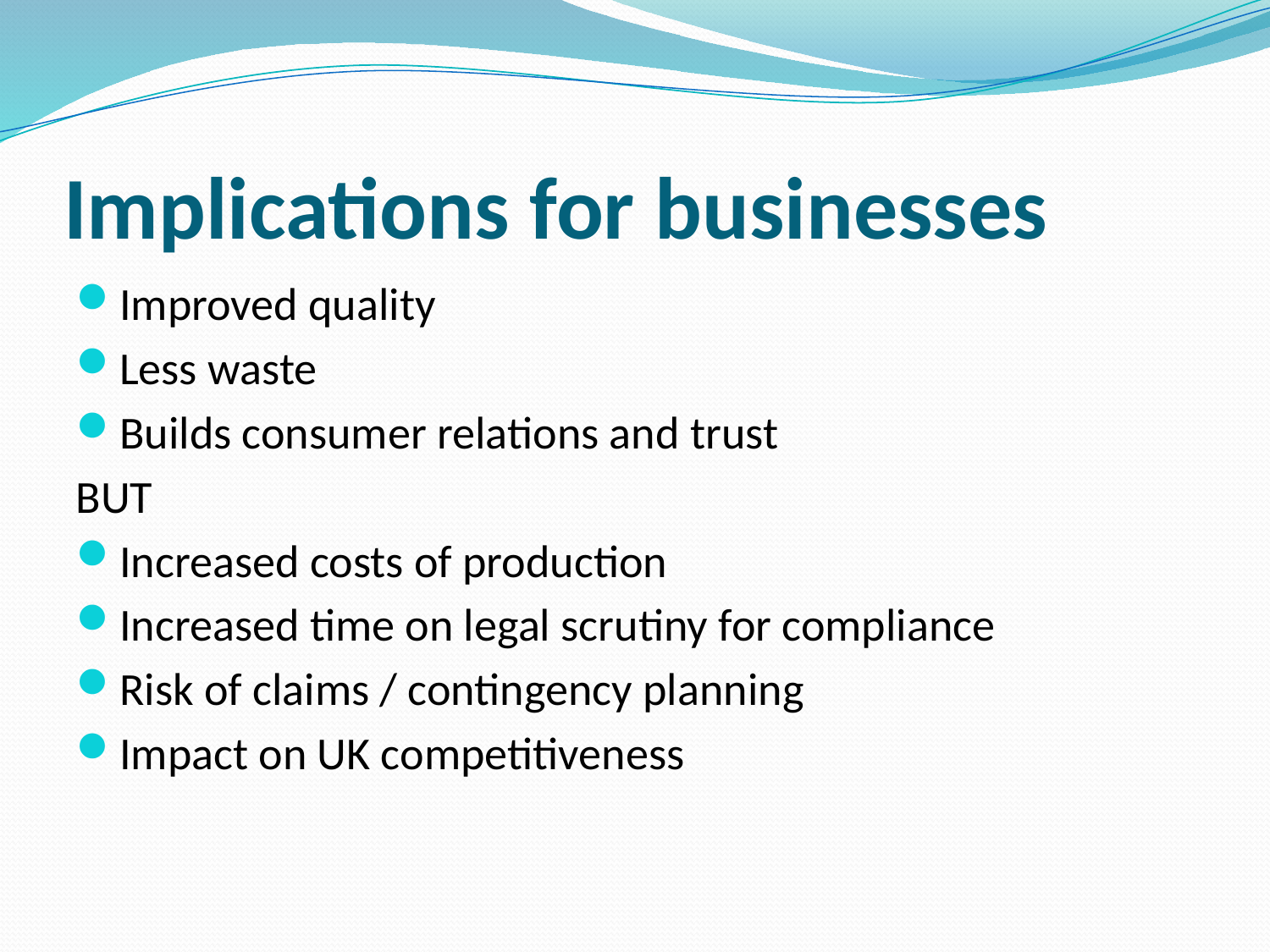

# Implications for businesses
Improved quality
Less waste
Builds consumer relations and trust
BUT
Increased costs of production
Increased time on legal scrutiny for compliance
Risk of claims / contingency planning
Impact on UK competitiveness